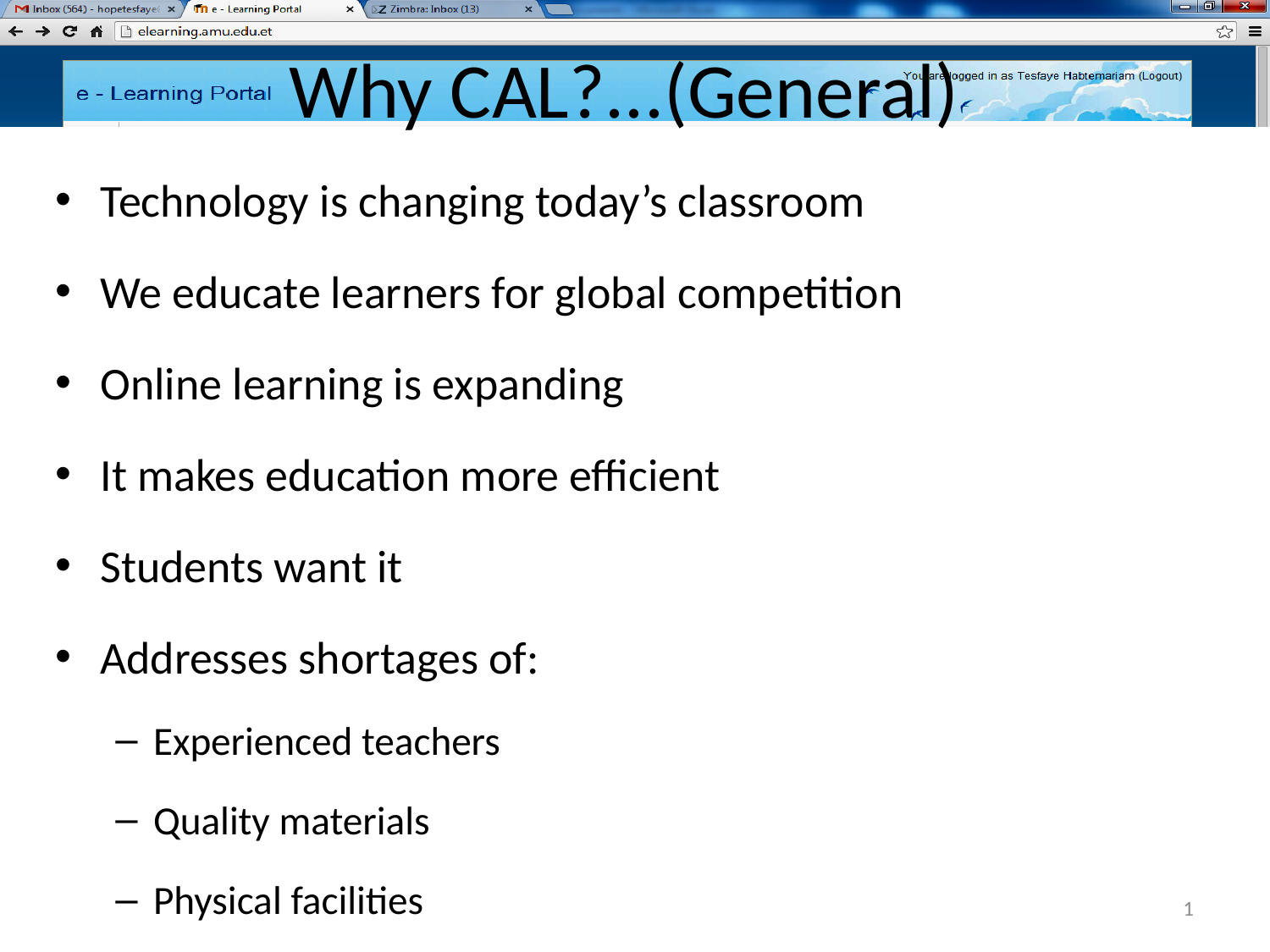

# Why CAL?...(General)
Technology is changing today’s classroom
We educate learners for global competition
Online learning is expanding
It makes education more efficient
Students want it
Addresses shortages of:
Experienced teachers
Quality materials
Physical facilities

1